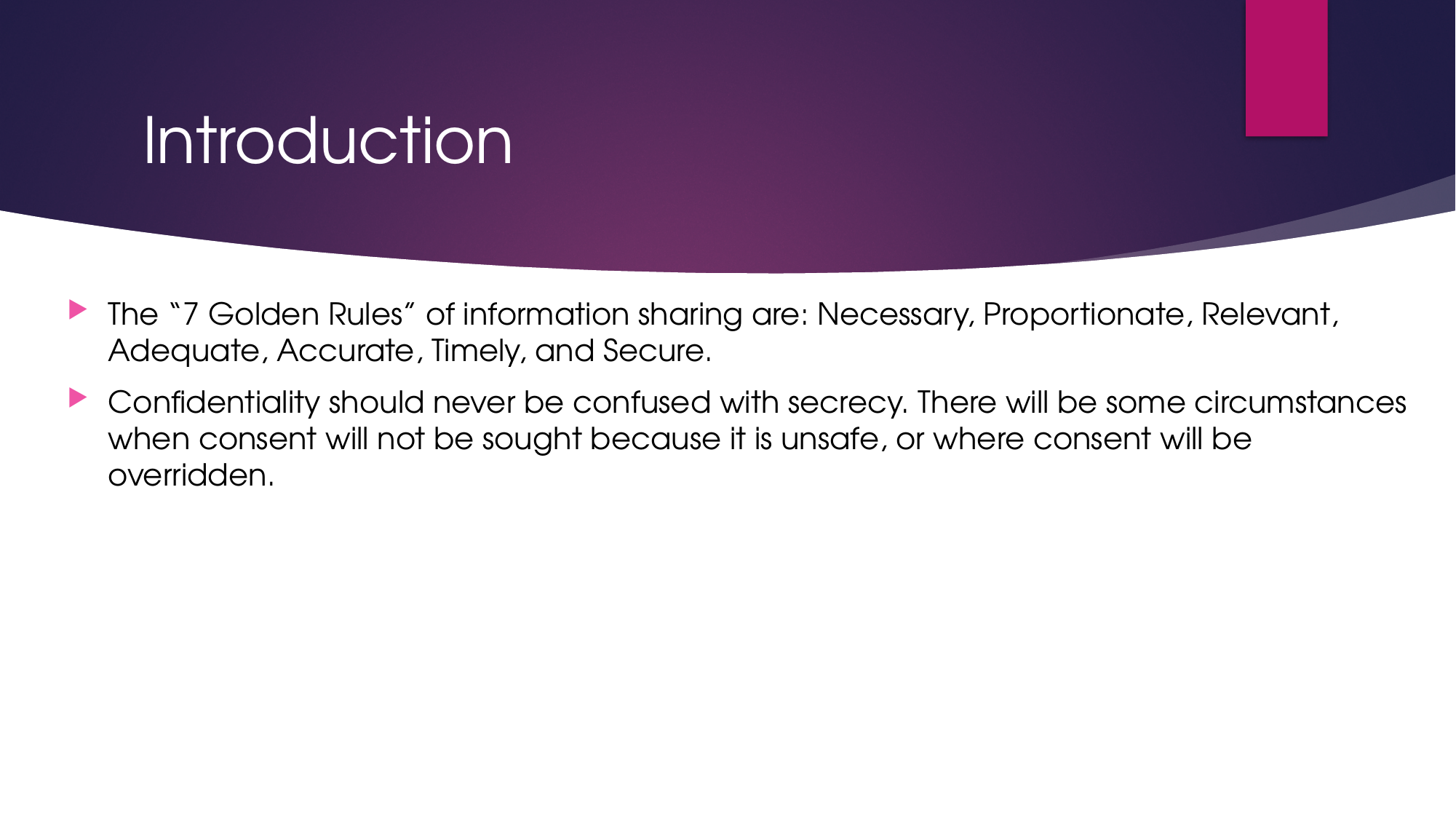

# Introduction

The “7 Golden Rules” of information sharing are: Necessary, Proportionate, Relevant, Adequate, Accurate, Timely, and Secure.
Confidentiality should never be confused with secrecy. There will be some circumstances when consent will not be sought because it is unsafe, or where consent will be overridden.